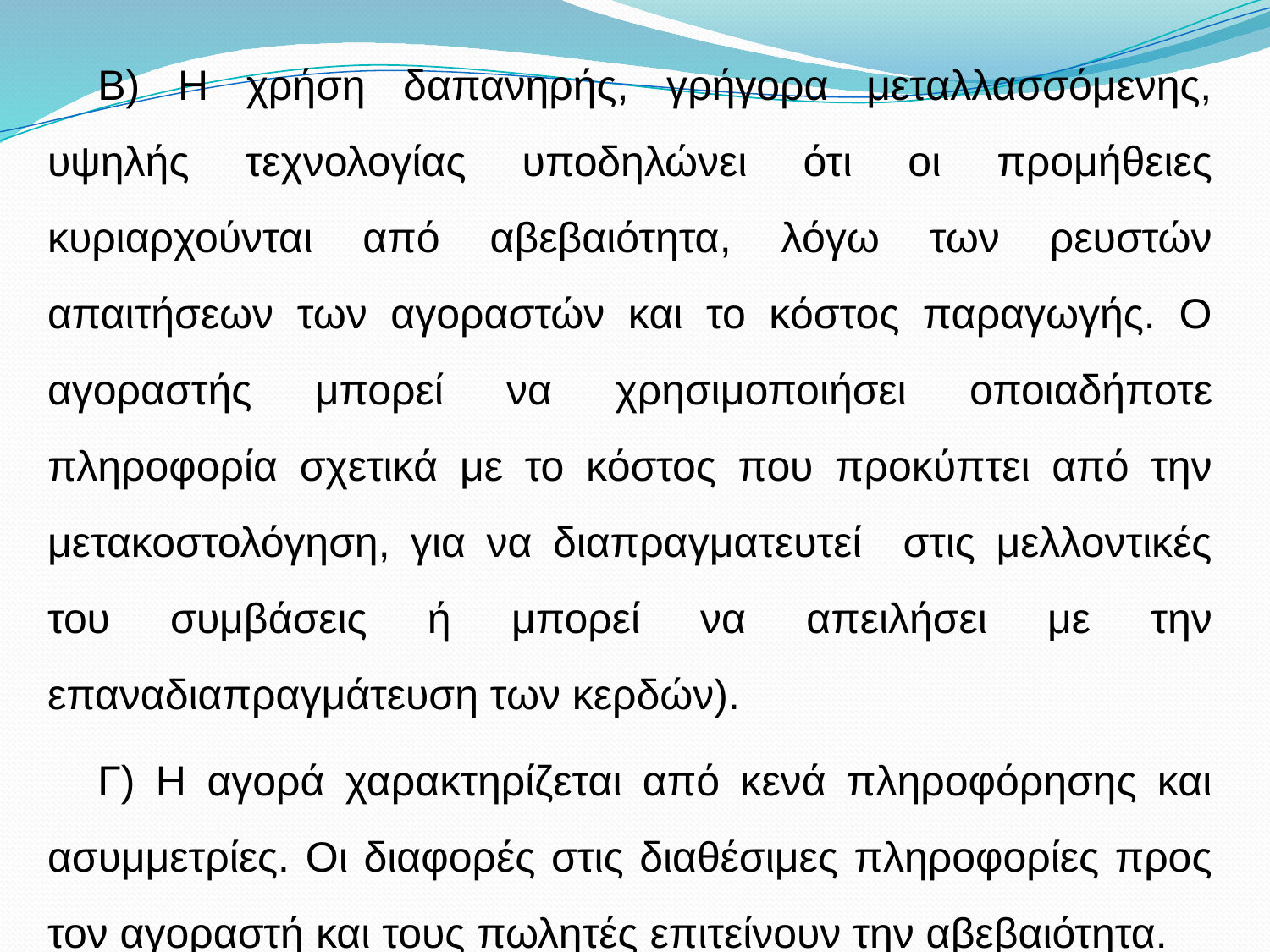

Β) Η χρήση δαπανηρής, γρήγορα μεταλλασσόμενης, υψηλής τεχνολογίας υποδηλώνει ότι οι προμήθειες κυριαρχούνται από αβεβαιότητα, λόγω των ρευστών απαιτήσεων των αγοραστών και το κόστος παραγωγής. Ο αγοραστής μπορεί να χρησιμοποιήσει οποιαδήποτε πληροφορία σχετικά με το κόστος που προκύπτει από την μετακοστολόγηση, για να διαπραγματευτεί  στις μελλοντικές του συμβάσεις ή μπορεί να απειλήσει με την επαναδιαπραγμάτευση των κερδών).
Γ) Η αγορά χαρακτηρίζεται από κενά πληροφόρησης και ασυμμετρίες. Οι διαφορές στις διαθέσιμες πληροφορίες προς τον αγοραστή και τους πωλητές επιτείνουν την αβεβαιότητα.